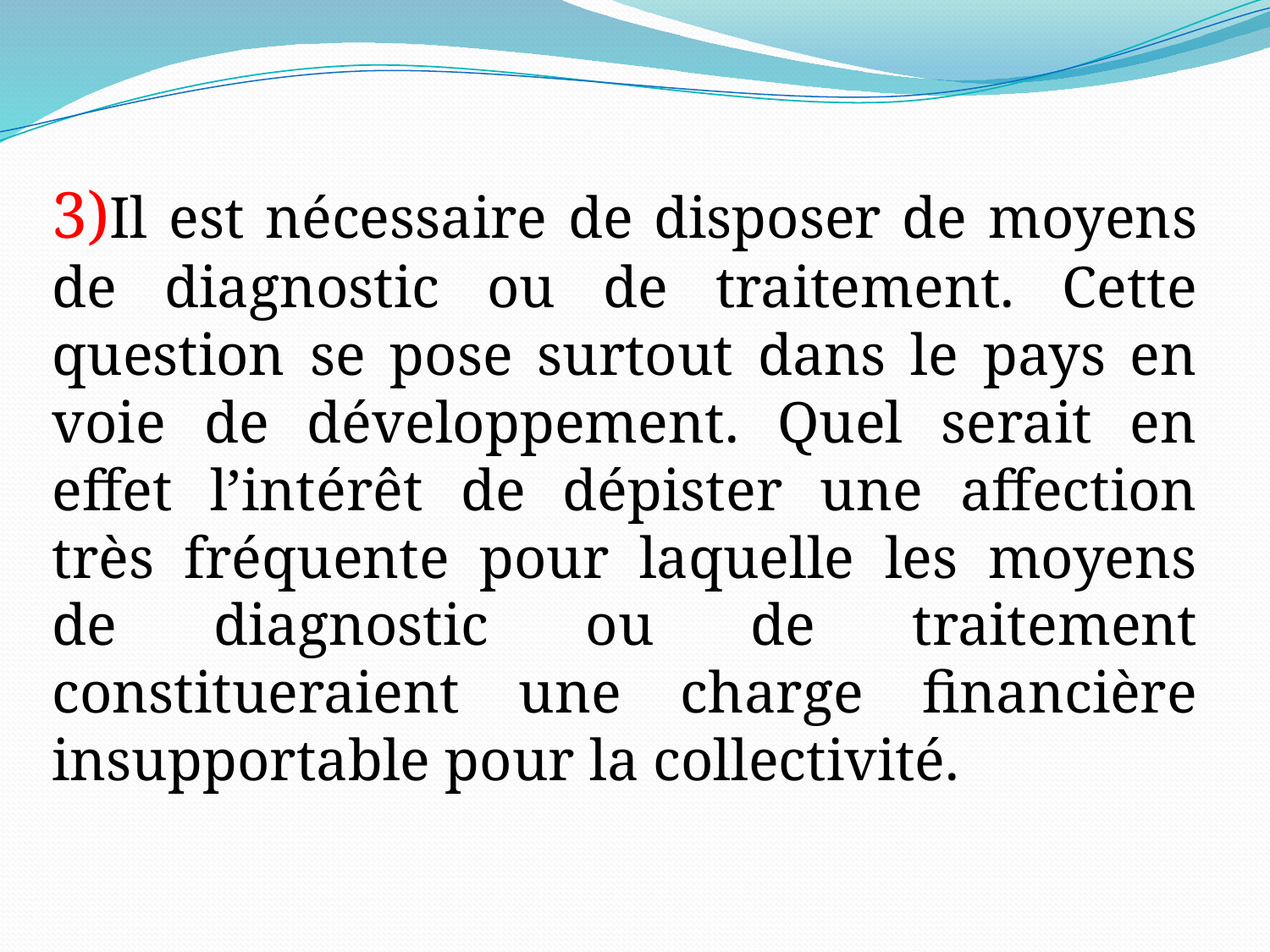

3)Il est nécessaire de disposer de moyens de diagnostic ou de traitement. Cette question se pose surtout dans le pays en voie de développement. Quel serait en effet l’intérêt de dépister une affection très fréquente pour laquelle les moyens de diagnostic ou de traitement constitueraient une charge financière insupportable pour la collectivité.